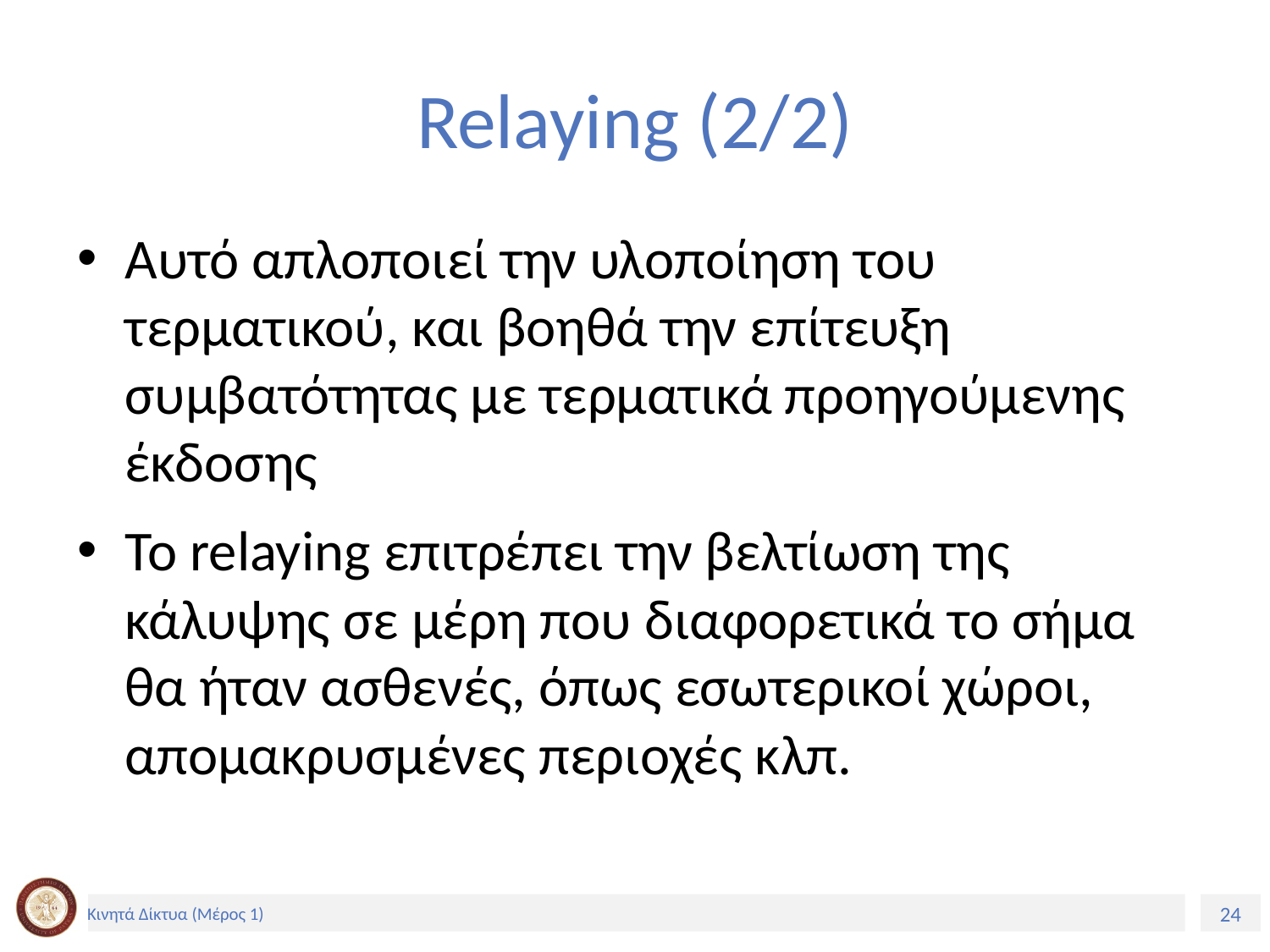

# Relaying (2/2)
Αυτό απλοποιεί την υλοποίηση του τερματικού, και βοηθά την επίτευξη συμβατότητας με τερματικά προηγούμενης έκδοσης
Το relaying επιτρέπει την βελτίωση της κάλυψης σε μέρη που διαφορετικά το σήμα θα ήταν ασθενές, όπως εσωτερικοί χώροι, απομακρυσμένες περιοχές κλπ.